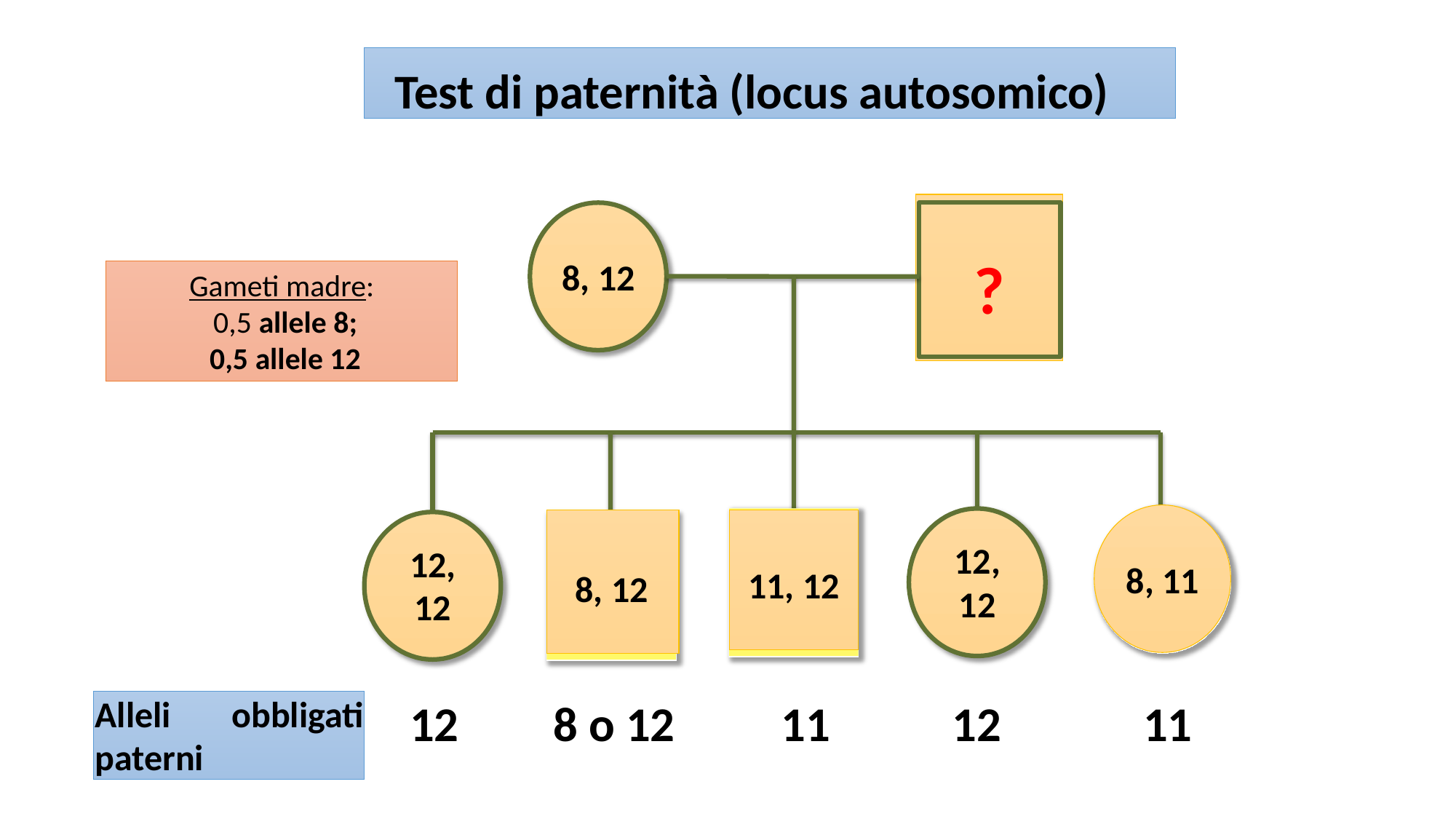

Test di paternità (locus autosomico)

?
8, 12
Gameti madre:
 0,5 allele 8;
 0,5 allele 12

8, 12

11, 12

12,
12
12,
12
8, 11
Alleli obbligati paterni
12	8 o 12	11
12
11